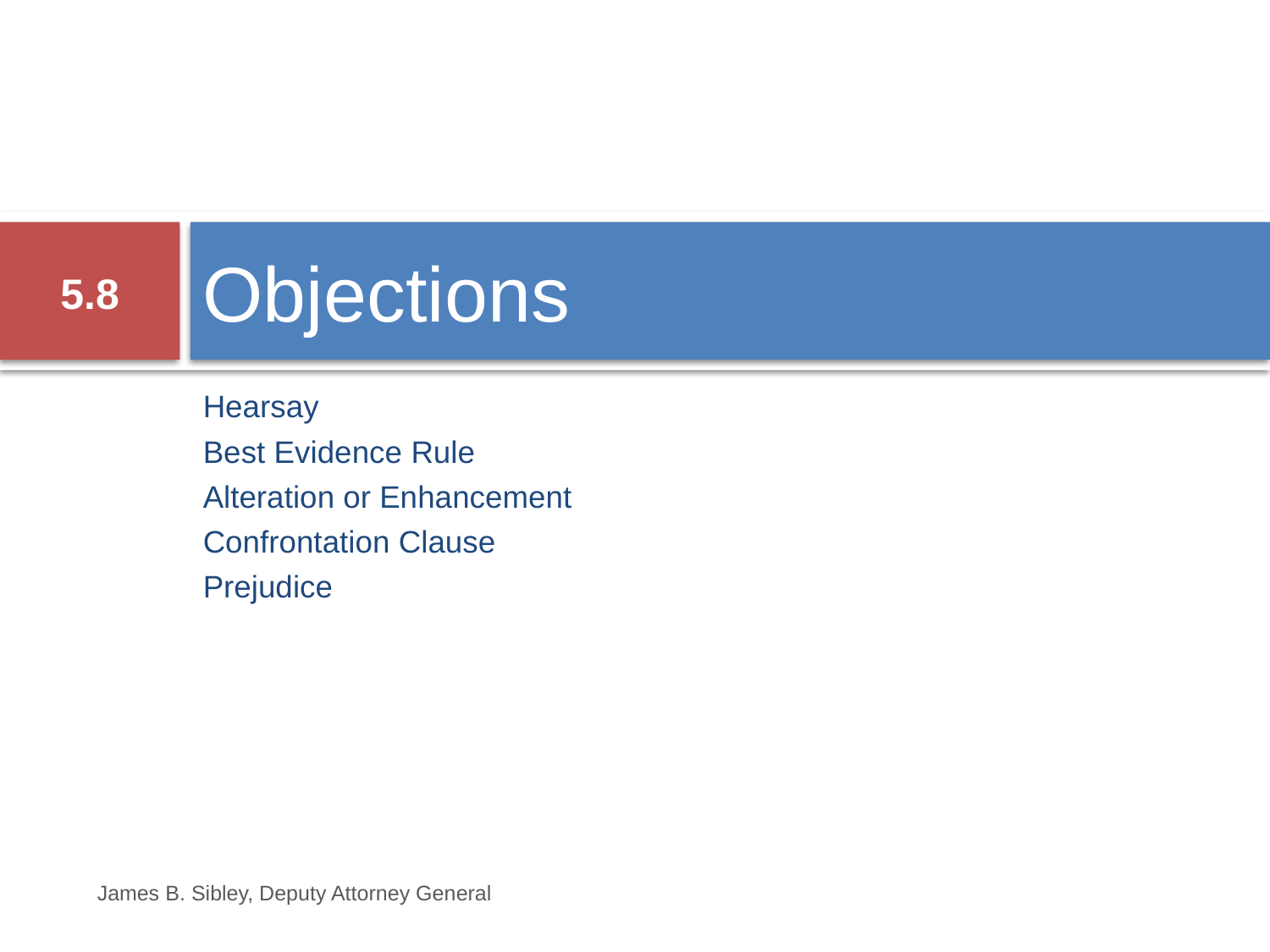

# Objections
5.8
Hearsay
Best Evidence Rule
Alteration or Enhancement
Confrontation Clause
Prejudice
James B. Sibley, Deputy Attorney General